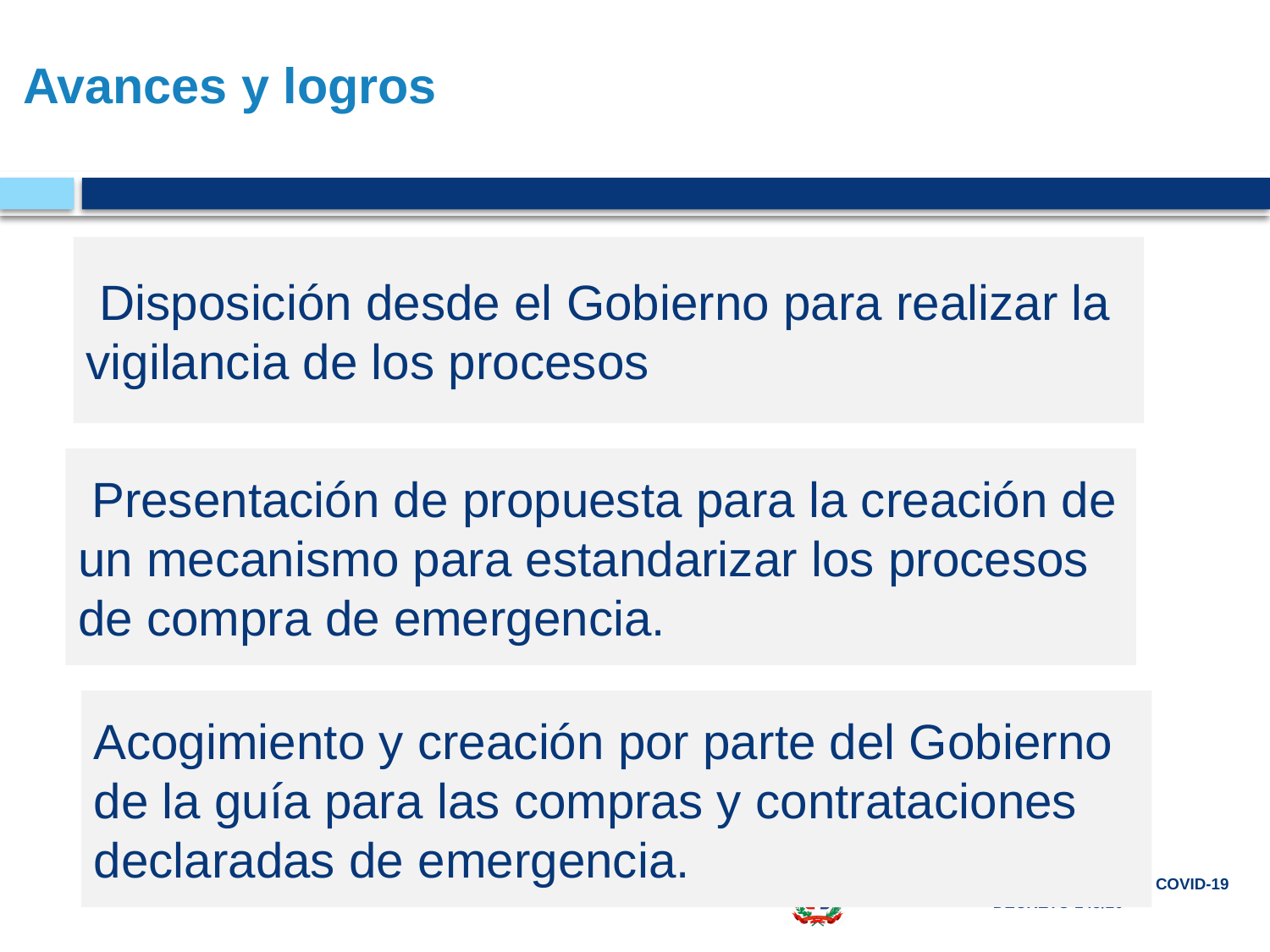

# Avances y logros
 Disposición desde el Gobierno para realizar la vigilancia de los procesos
 Presentación de propuesta para la creación de un mecanismo para estandarizar los procesos de compra de emergencia.
Acogimiento y creación por parte del Gobierno de la guía para las compras y contrataciones declaradas de emergencia.